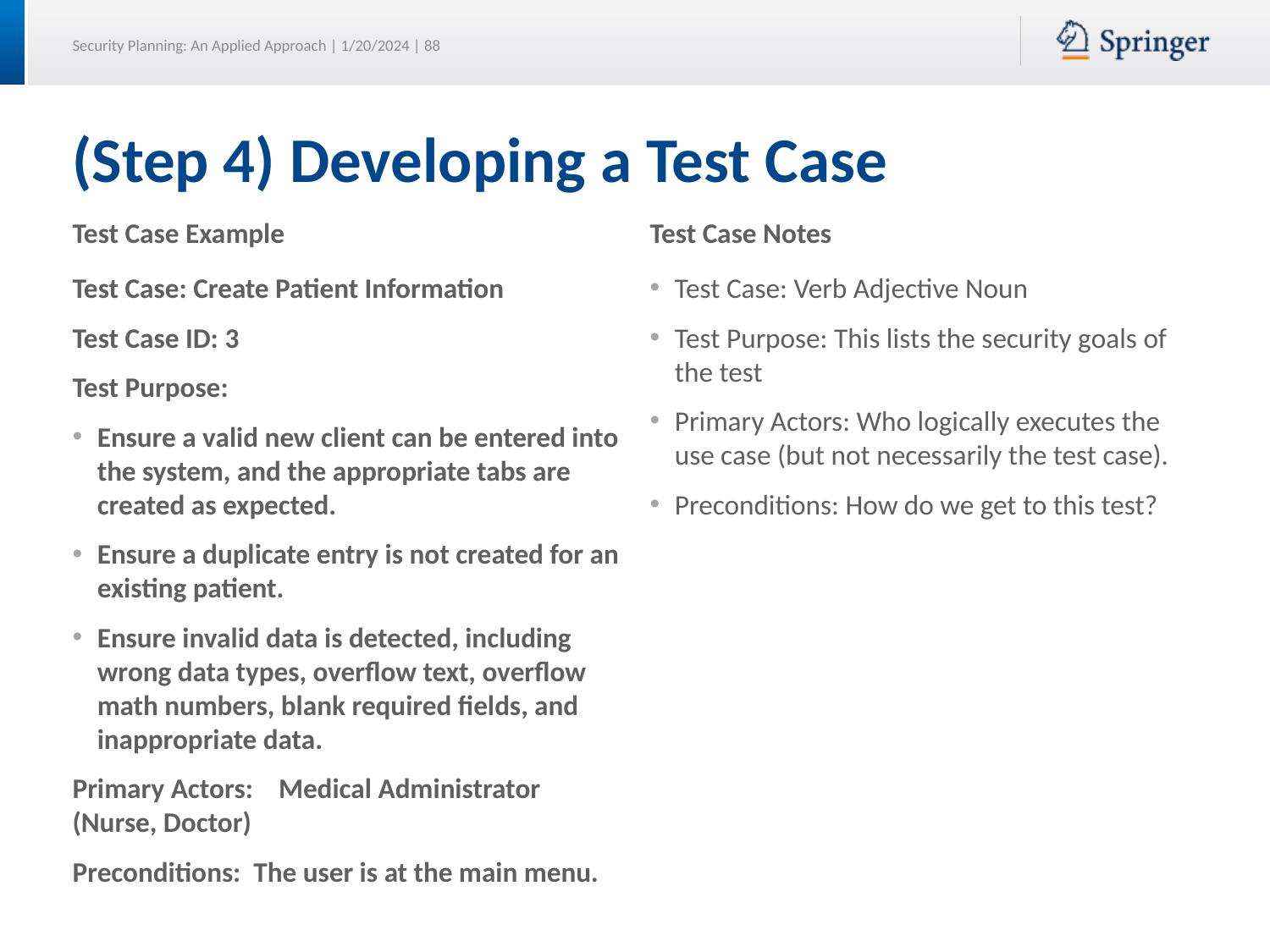

# (Step 4) Developing a Test Case
Test Case Example
Test Case Notes
Test Case: Create Patient Information
Test Case ID: 3
Test Purpose:
Ensure a valid new client can be entered into the system, and the appropriate tabs are created as expected.
Ensure a duplicate entry is not created for an existing patient.
Ensure invalid data is detected, including wrong data types, overflow text, overflow math numbers, blank required fields, and inappropriate data.
Primary Actors:    Medical Administrator (Nurse, Doctor)
Preconditions:  The user is at the main menu.

Test Case: Verb Adjective Noun
Test Purpose: This lists the security goals of the test
Primary Actors: Who logically executes the use case (but not necessarily the test case).
Preconditions: How do we get to this test?